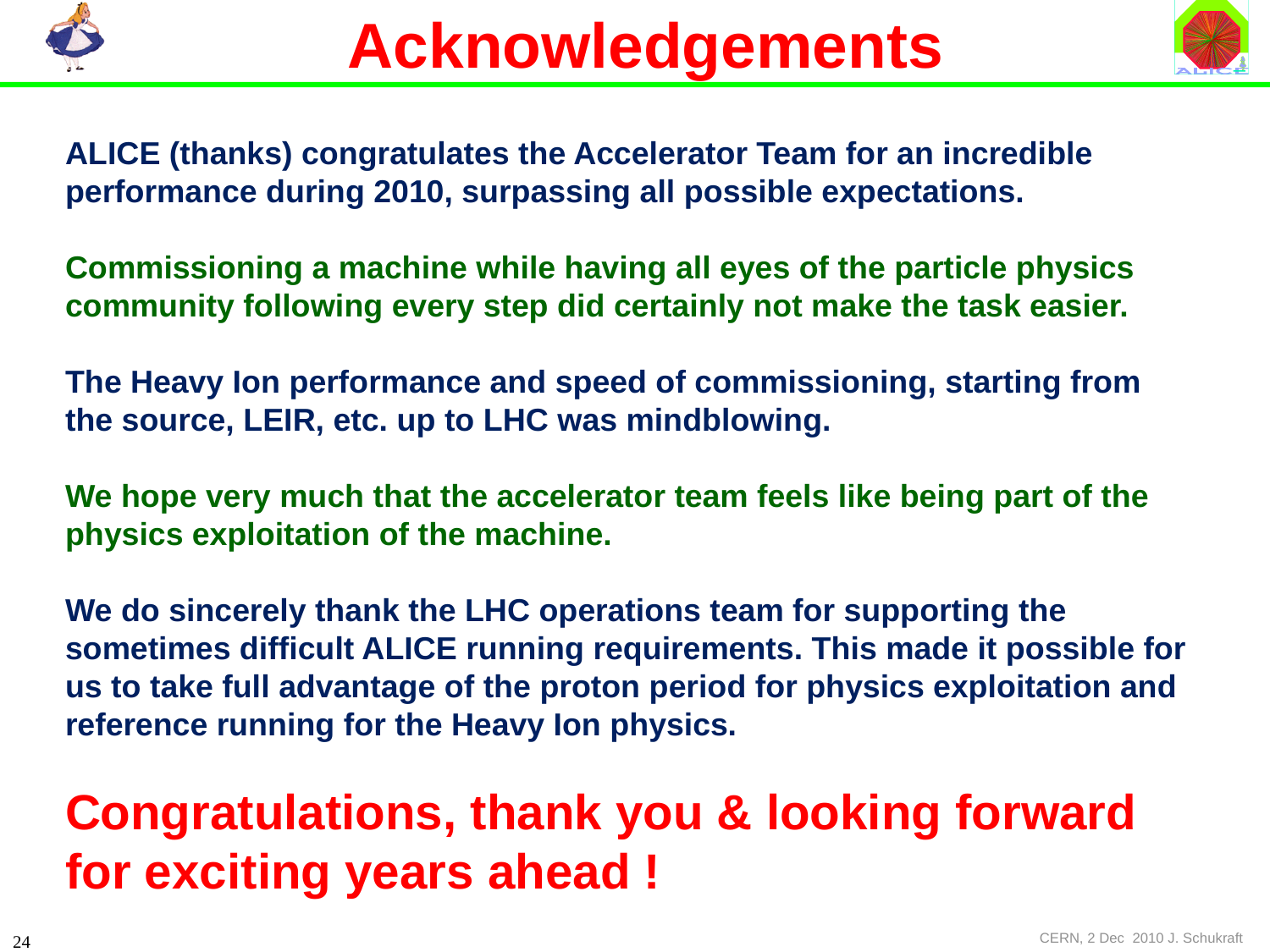

Acknowledgements
ALICE (thanks) congratulates the Accelerator Team for an incredible performance during 2010, surpassing all possible expectations.

Commissioning a machine while having all eyes of the particle physics community following every step did certainly not make the task easier.

The Heavy Ion performance and speed of commissioning, starting from the source, LEIR, etc. up to LHC was mindblowing.

We hope very much that the accelerator team feels like being part of the physics exploitation of the machine.

We do sincerely thank the LHC operations team for supporting the sometimes difficult ALICE running requirements. This made it possible for us to take full advantage of the proton period for physics exploitation and reference running for the Heavy Ion physics.

Congratulations, thank you & looking forward for exciting years ahead !

CERN, 2 Dec  2010 J. Schukraft
24